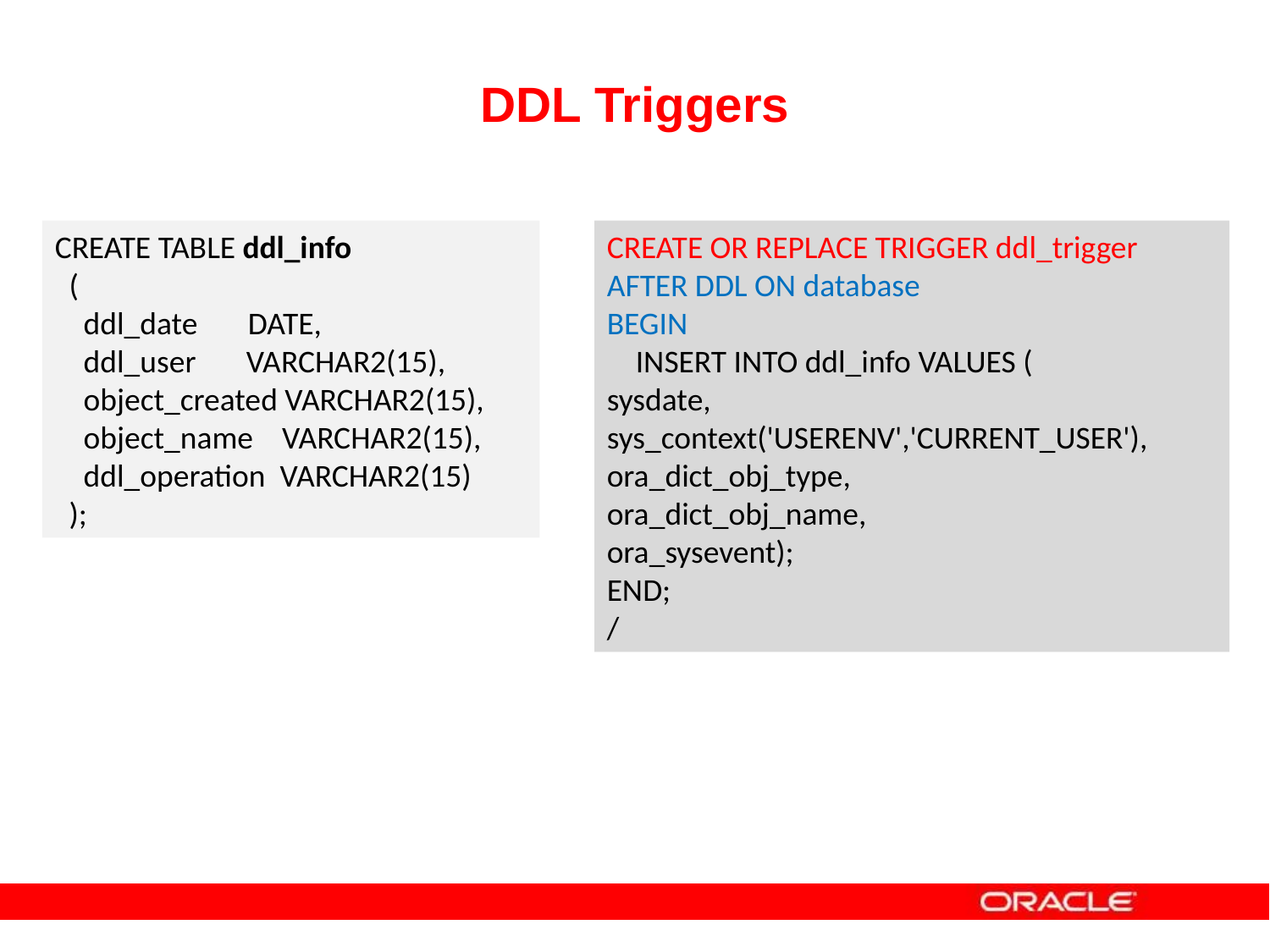

# DDL Triggers
CREATE TABLE ddl_info
  (
    ddl_date       DATE,
    ddl_user       VARCHAR2(15),
    object_created VARCHAR2(15),
    object_name    VARCHAR2(15),
    ddl_operation  VARCHAR2(15)
  );
CREATE OR REPLACE TRIGGER ddl_trigger
AFTER DDL ON database
BEGIN
    INSERT INTO ddl_info VALUES (
sysdate,
sys_context('USERENV','CURRENT_USER'),
ora_dict_obj_type,
ora_dict_obj_name,
ora_sysevent);
END;
/